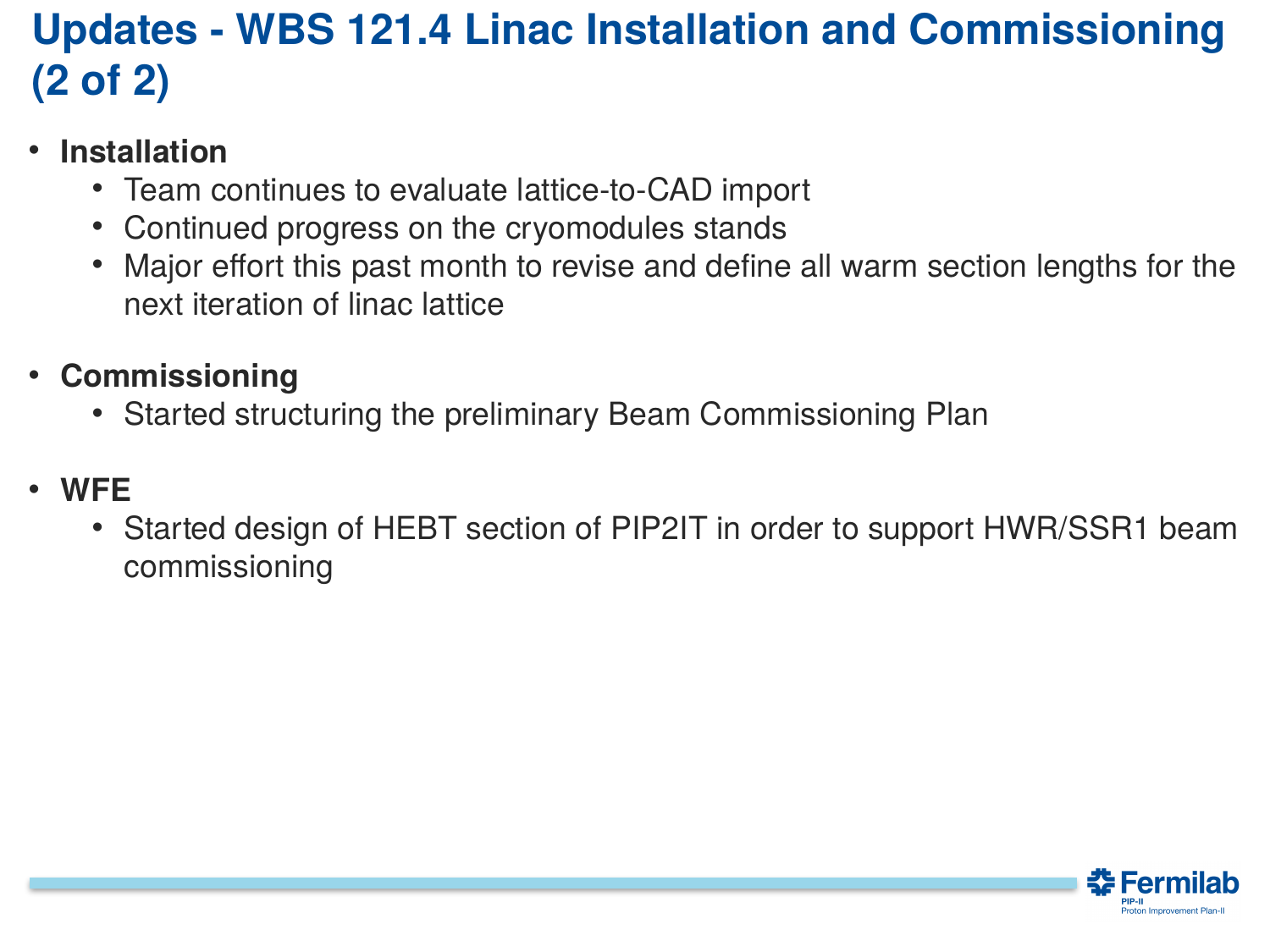

# Updates - WBS 121.4 Linac Installation and Commissioning (2 of 2)
Installation
Team continues to evaluate lattice-to-CAD import
Continued progress on the cryomodules stands
Major effort this past month to revise and define all warm section lengths for the next iteration of linac lattice

Commissioning
Started structuring the preliminary Beam Commissioning Plan

WFE
Started design of HEBT section of PIP2IT in order to support HWR/SSR1 beam commissioning